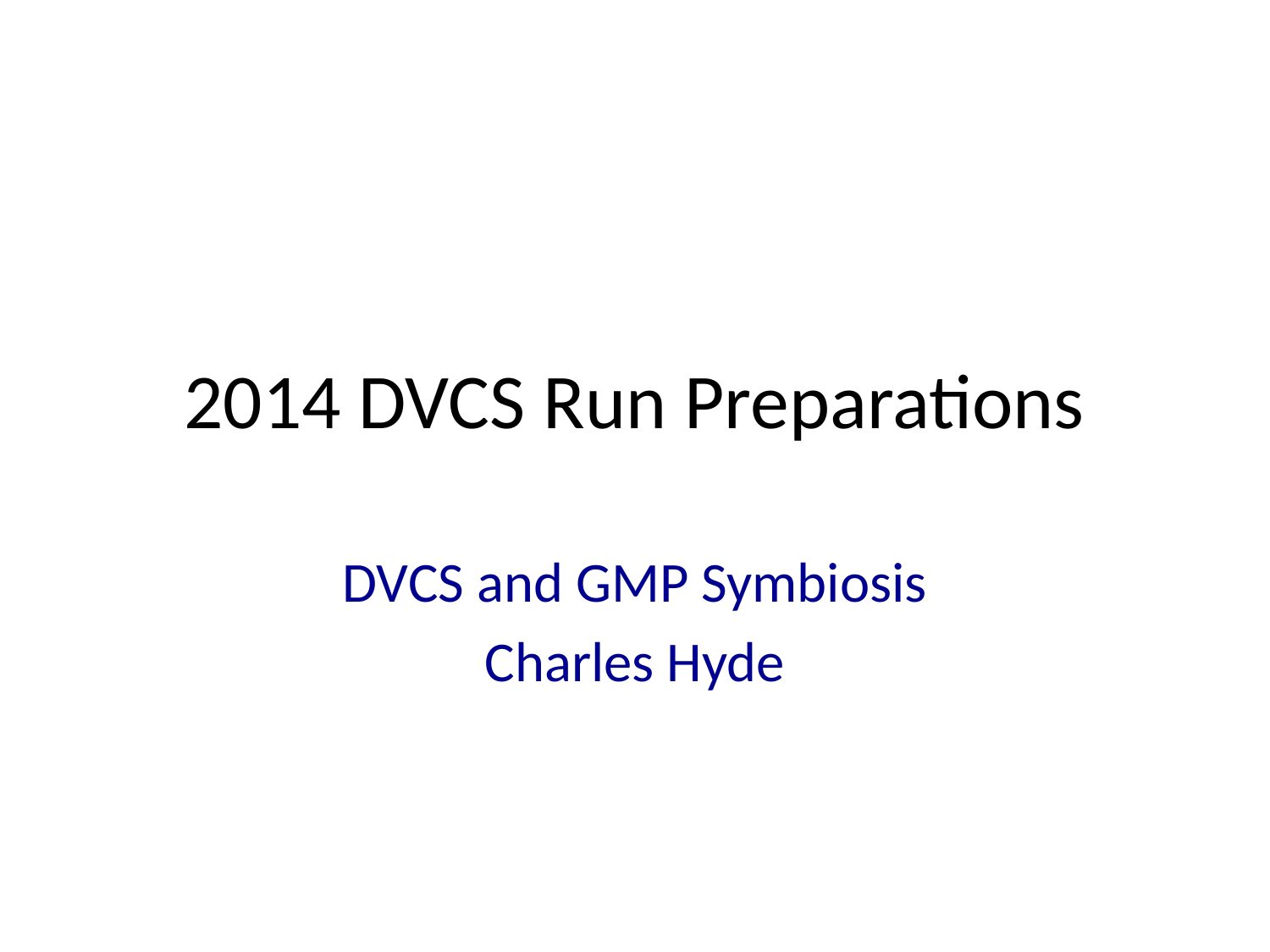

# 2014 DVCS Run Preparations
DVCS and GMP Symbiosis
Charles Hyde